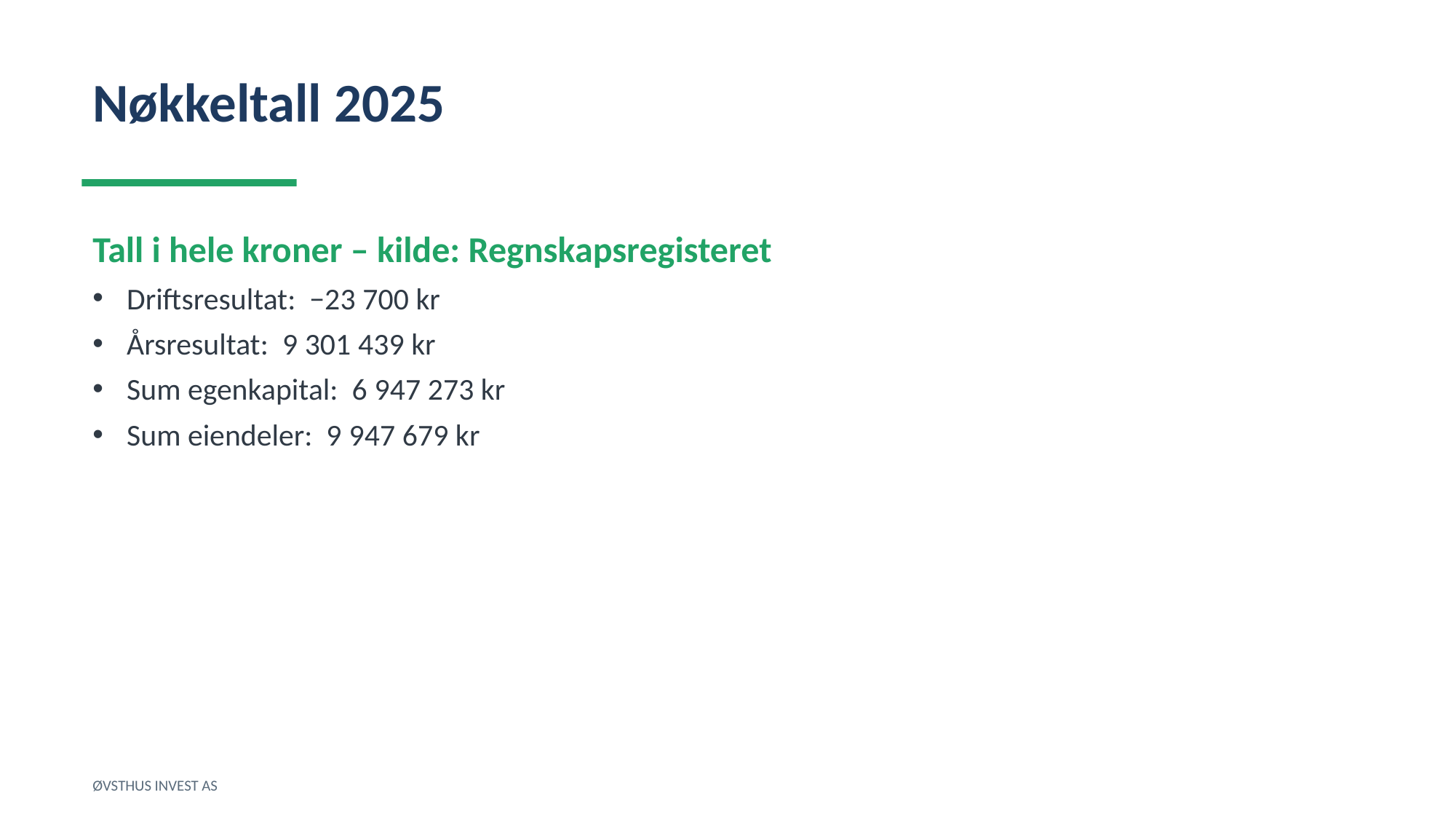

Nøkkeltall 2025

Tall i hele kroner – kilde: Regnskapsregisteret
Driftsresultat:  −23 700 kr
Årsresultat:  9 301 439 kr
Sum egenkapital:  6 947 273 kr
Sum eiendeler:  9 947 679 kr
ØVSTHUS INVEST AS